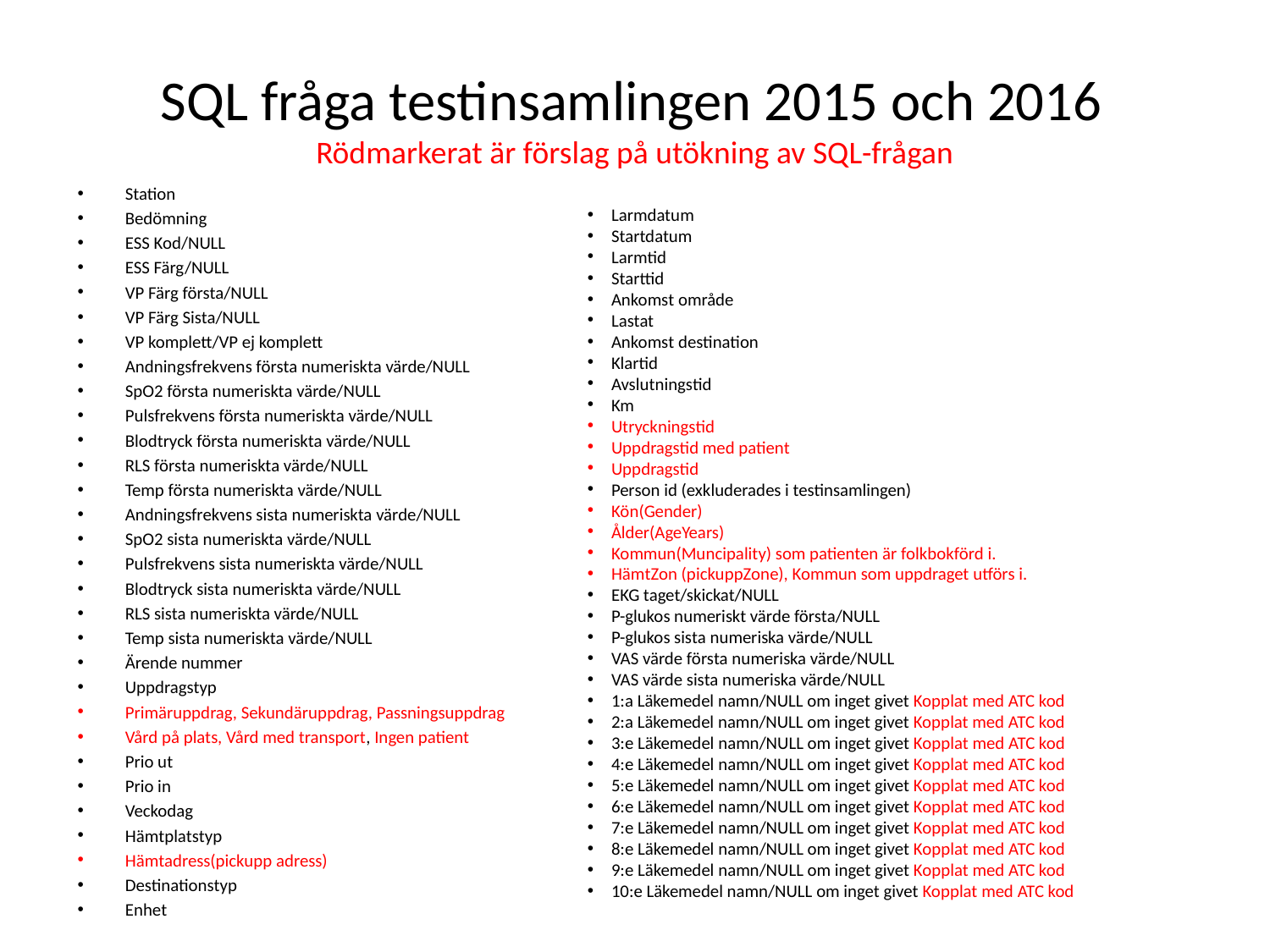

# SQL fråga testinsamlingen 2015 och 2016 Rödmarkerat är förslag på utökning av SQL-frågan
Station
Bedömning
ESS Kod/NULL
ESS Färg/NULL
VP Färg första/NULL
VP Färg Sista/NULL
VP komplett/VP ej komplett
Andningsfrekvens första numeriskta värde/NULL
SpO2 första numeriskta värde/NULL
Pulsfrekvens första numeriskta värde/NULL
Blodtryck första numeriskta värde/NULL
RLS första numeriskta värde/NULL
Temp första numeriskta värde/NULL
Andningsfrekvens sista numeriskta värde/NULL
SpO2 sista numeriskta värde/NULL
Pulsfrekvens sista numeriskta värde/NULL
Blodtryck sista numeriskta värde/NULL
RLS sista numeriskta värde/NULL
Temp sista numeriskta värde/NULL
Ärende nummer
Uppdragstyp
Primäruppdrag, Sekundäruppdrag, Passningsuppdrag
Vård på plats, Vård med transport, Ingen patient
Prio ut
Prio in
Veckodag
Hämtplatstyp
Hämtadress(pickupp adress)
Destinationstyp
Enhet

Larmdatum
Startdatum
Larmtid
Starttid
Ankomst område
Lastat
Ankomst destination
Klartid
Avslutningstid
Km
Utryckningstid
Uppdragstid med patient
Uppdragstid
Person id (exkluderades i testinsamlingen)
Kön(Gender)
Ålder(AgeYears)
Kommun(Muncipality) som patienten är folkbokförd i.
HämtZon (pickuppZone), Kommun som uppdraget utförs i.
EKG taget/skickat/NULL
P-glukos numeriskt värde första/NULL
P-glukos sista numeriska värde/NULL
VAS värde första numeriska värde/NULL
VAS värde sista numeriska värde/NULL
1:a Läkemedel namn/NULL om inget givet Kopplat med ATC kod
2:a Läkemedel namn/NULL om inget givet Kopplat med ATC kod
3:e Läkemedel namn/NULL om inget givet Kopplat med ATC kod
4:e Läkemedel namn/NULL om inget givet Kopplat med ATC kod
5:e Läkemedel namn/NULL om inget givet Kopplat med ATC kod
6:e Läkemedel namn/NULL om inget givet Kopplat med ATC kod
7:e Läkemedel namn/NULL om inget givet Kopplat med ATC kod
8:e Läkemedel namn/NULL om inget givet Kopplat med ATC kod
9:e Läkemedel namn/NULL om inget givet Kopplat med ATC kod
10:e Läkemedel namn/NULL om inget givet Kopplat med ATC kod